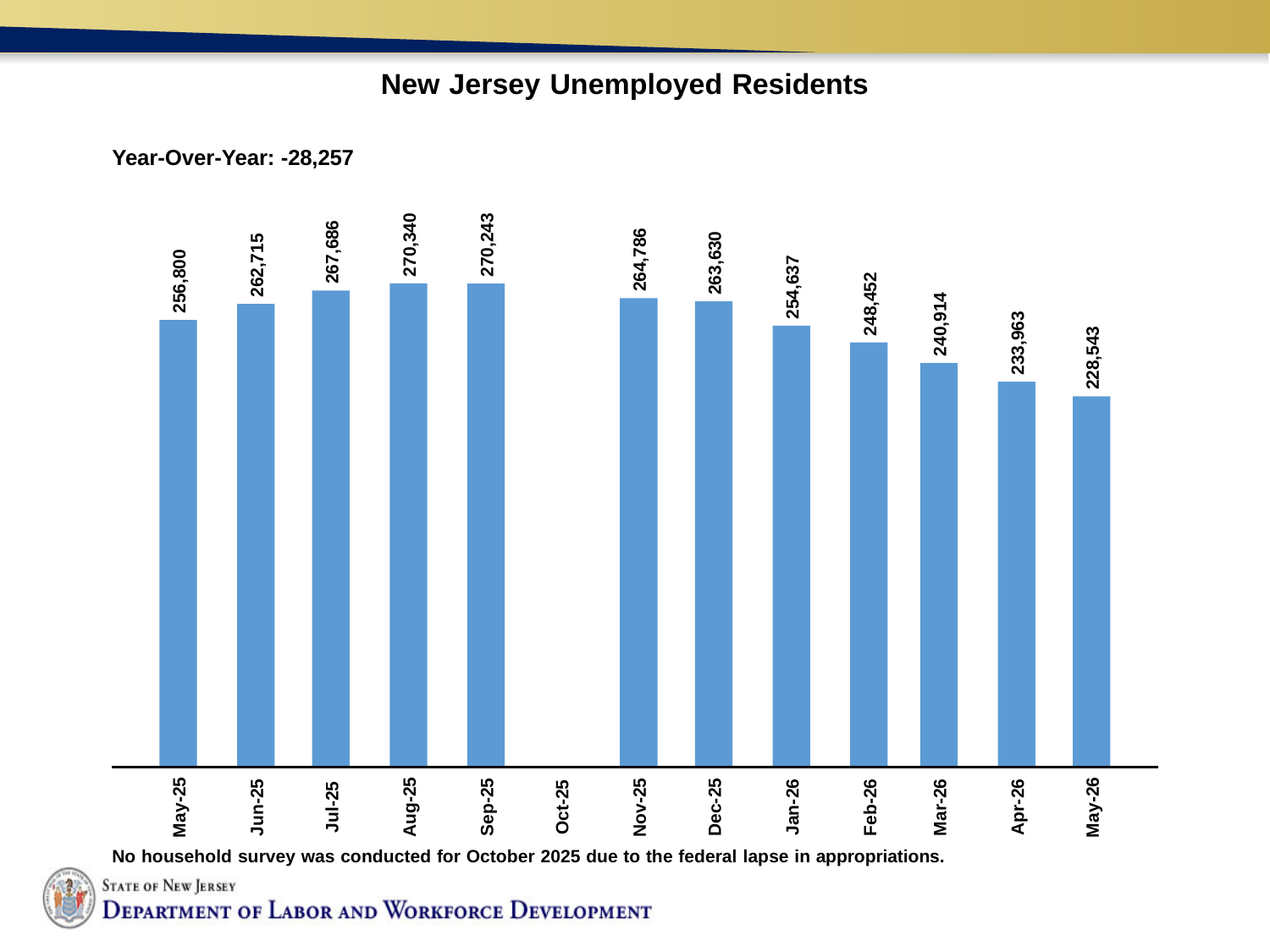

# New Jersey Unemployed Residents
Year-Over-Year: -28,257
270,340
270,243
267,686
264,786
263,630
262,715
256,800
254,637
248,452

240,914

233,963

228,543

May-25
May-26
Aug-25
Nov-25
Dec-25
Sep-25
Mar-26
Jun-25
Feb-26
Jan-26
Apr-26
Oct-25
Jul-25
No household survey was conducted for October 2025 due to the federal lapse in appropriations.
8